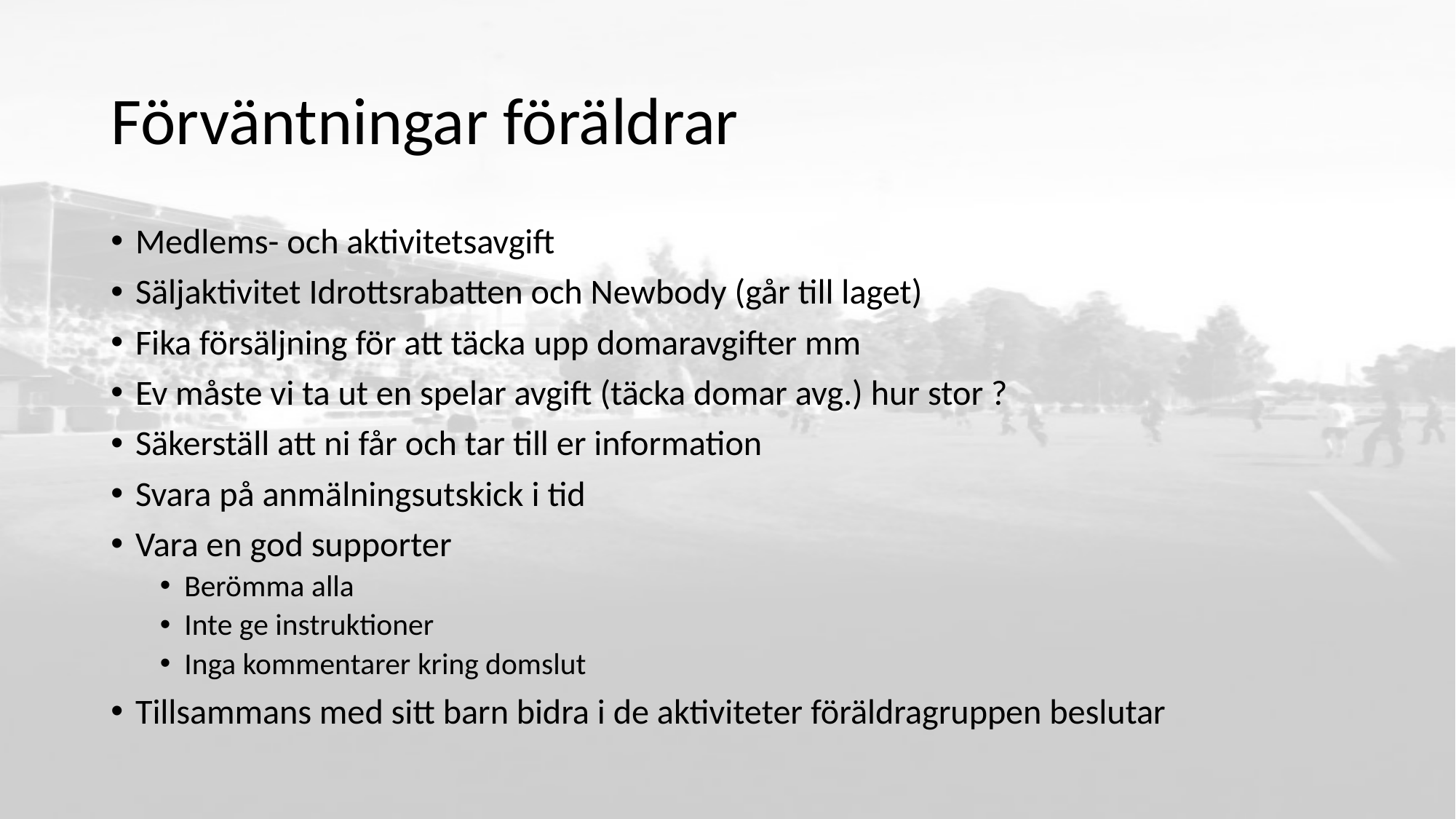

# Förväntningar föräldrar
Medlems- och aktivitetsavgift
Säljaktivitet Idrottsrabatten och Newbody (går till laget)
Fika försäljning för att täcka upp domaravgifter mm
Ev måste vi ta ut en spelar avgift (täcka domar avg.) hur stor ?
Säkerställ att ni får och tar till er information
Svara på anmälningsutskick i tid
Vara en god supporter
Berömma alla
Inte ge instruktioner
Inga kommentarer kring domslut
Tillsammans med sitt barn bidra i de aktiviteter föräldragruppen beslutar